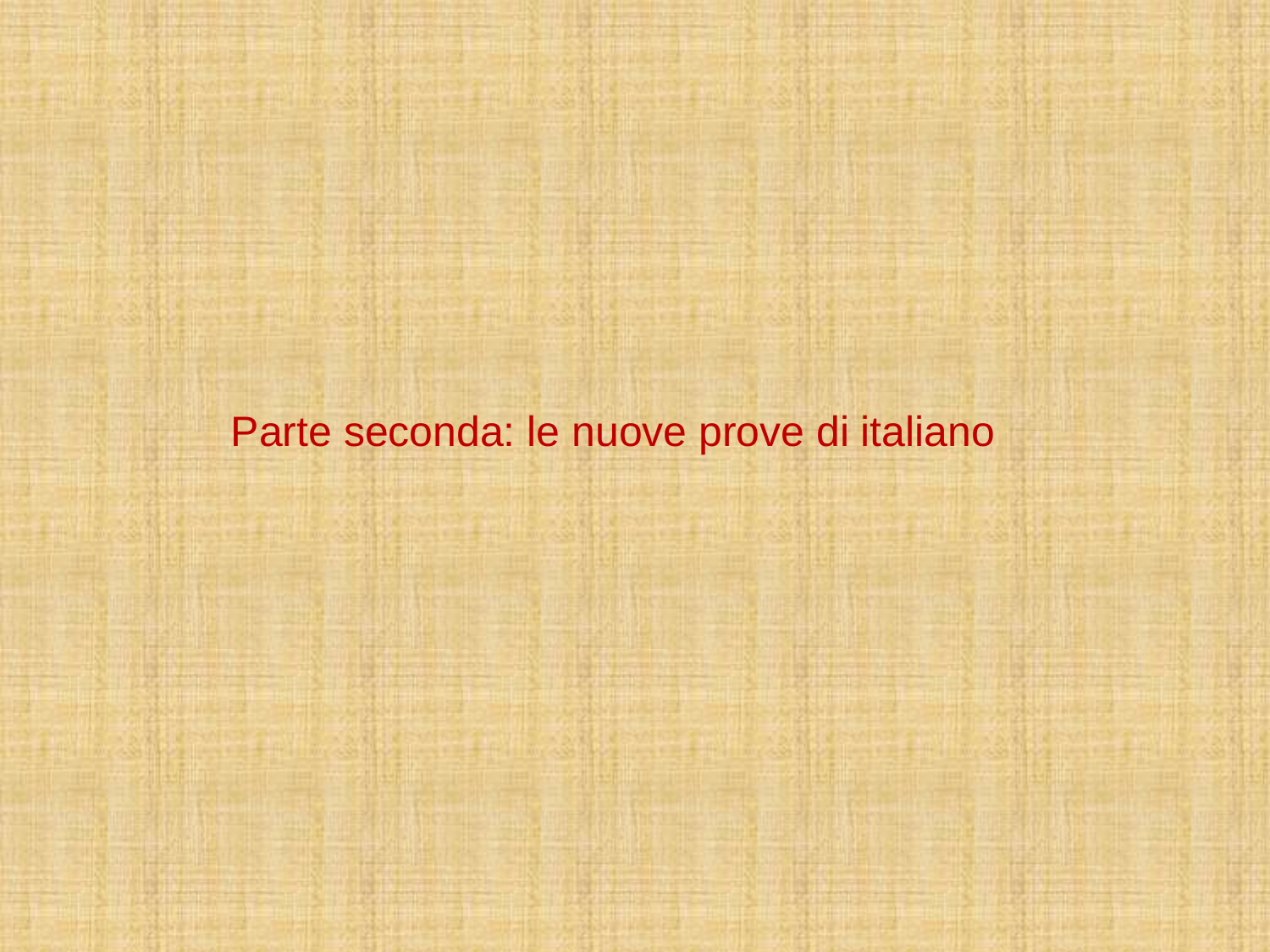

Parte seconda: le nuove prove di italiano